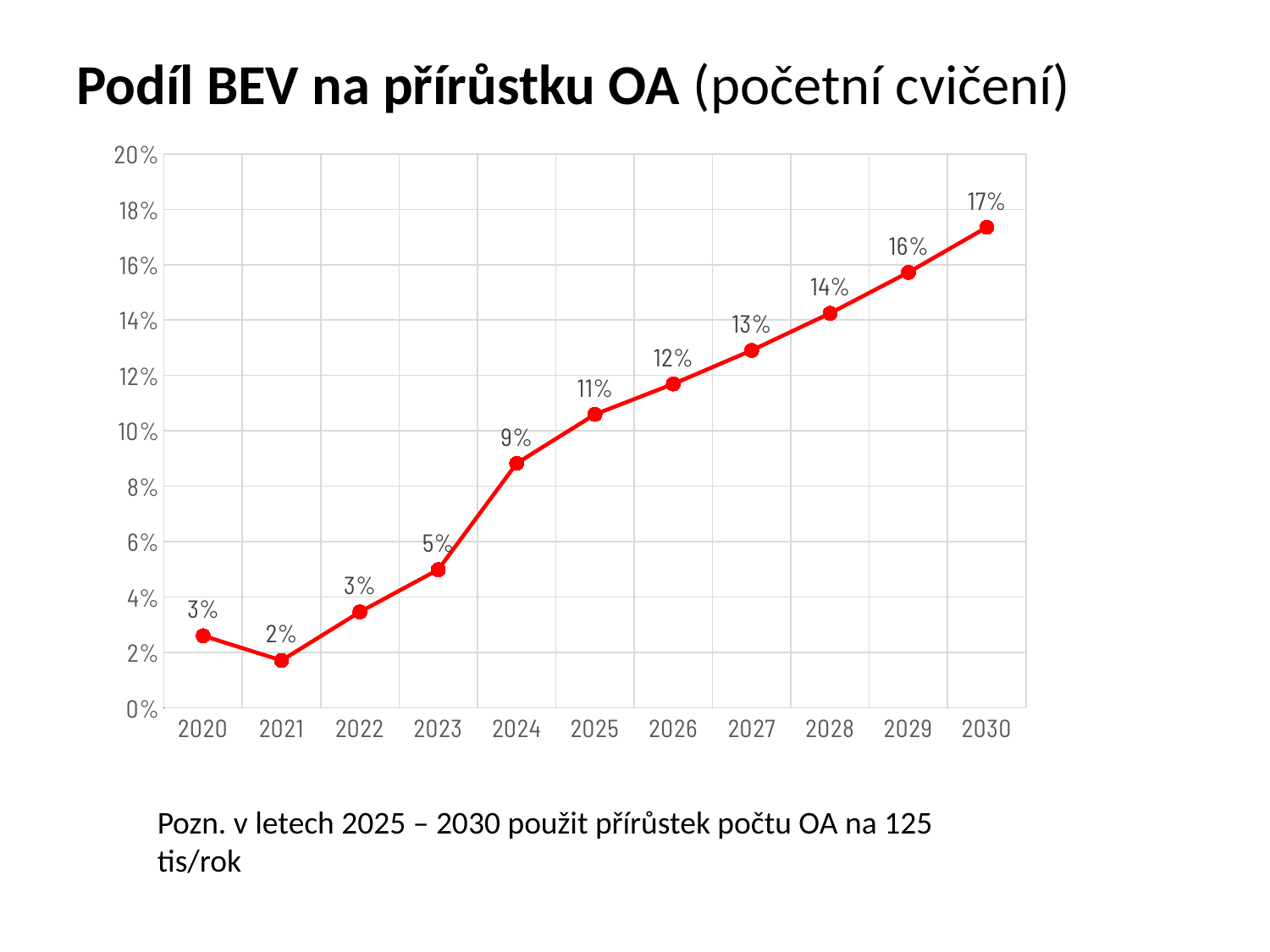

# Podíl BEV na přírůstku OA (početní cvičení)

### Chart

| Category |  |
|---|---|
| 2020 | 0.025973378178086877 |
| 2021 | 0.017065745385939444 |
| 2022 | 0.03459014906419133 |
| 2023 | 0.049854716072868156 |
| 2024 | 0.08823529411764706 |
| 2025 | 0.10595412013906907 |
| 2026 | 0.11694037056712794 |
| 2027 | 0.1290657715851743 |
| 2028 | 0.1424484402955959 |
| 2029 | 0.15721874121565182 |
| 2030 | 0.173520556196629 |
Pozn. v letech 2025 – 2030 použit přírůstek počtu OA na 125 tis/rok